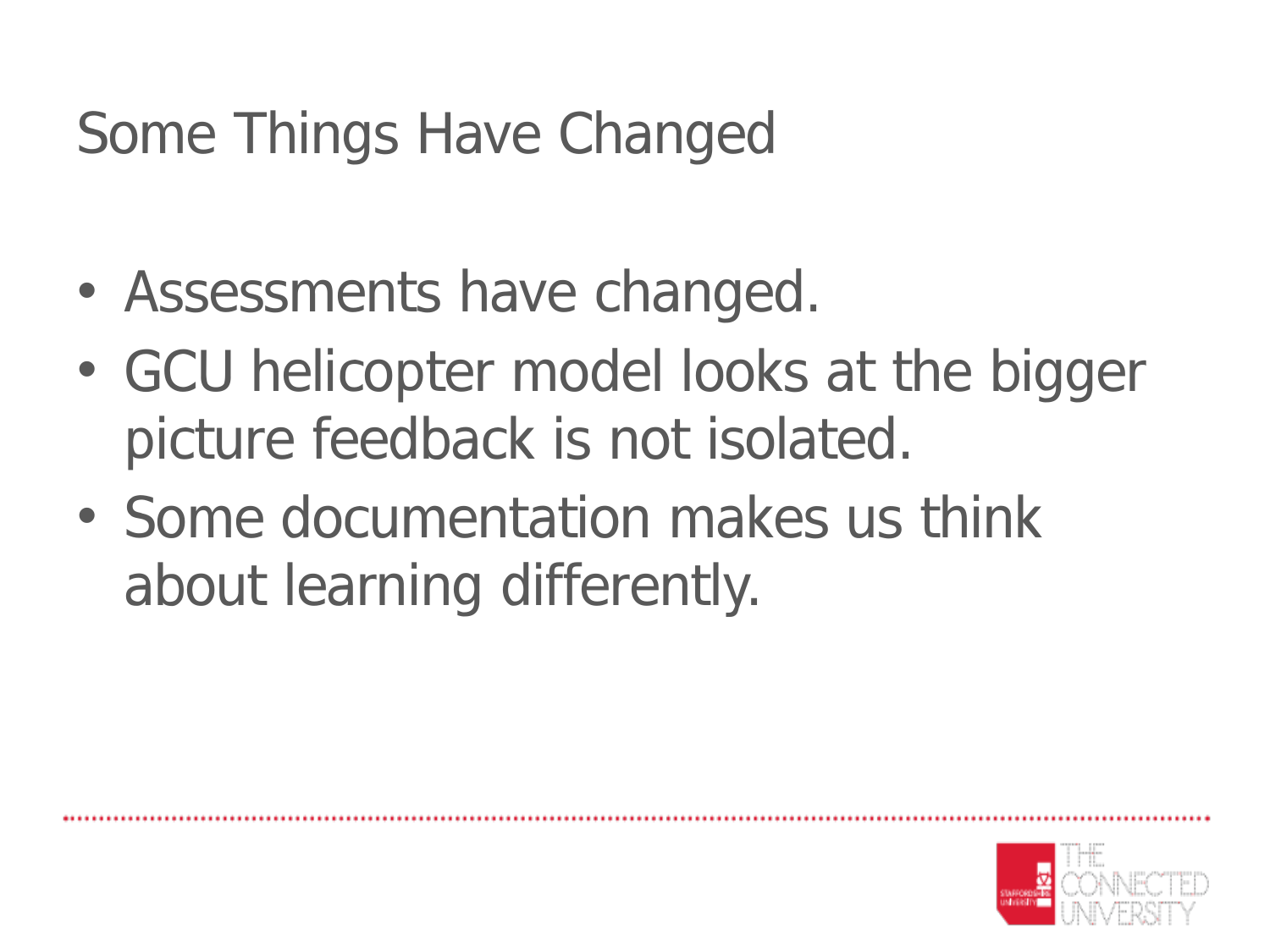

# Some Things Have Changed
Assessments have changed.
GCU helicopter model looks at the bigger picture feedback is not isolated.
Some documentation makes us think about learning differently.